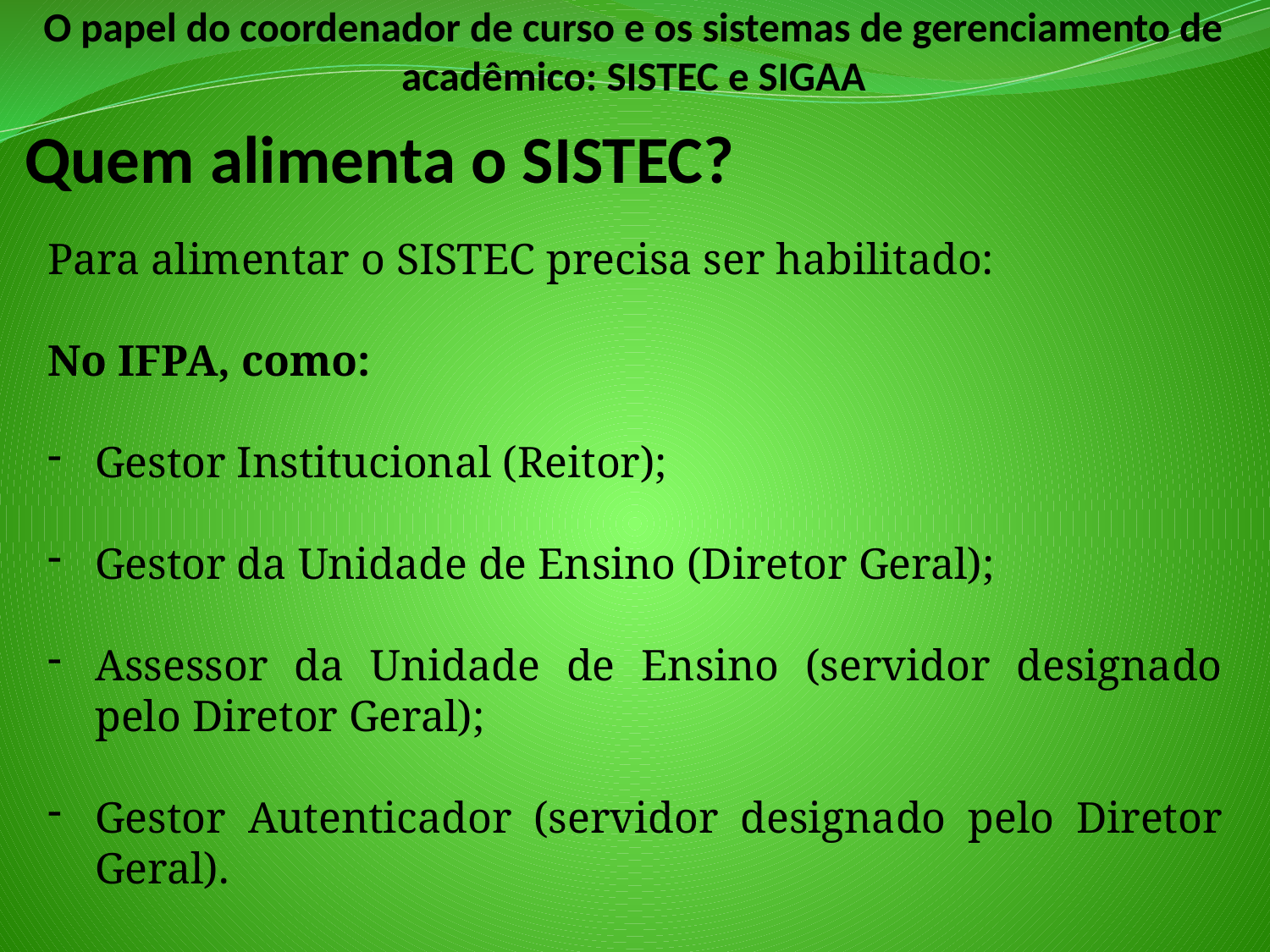

O papel do coordenador de curso e os sistemas de gerenciamento de acadêmico: SISTEC e SIGAA
# Quem alimenta o SISTEC?
Para alimentar o SISTEC precisa ser habilitado:

No IFPA, como:

Gestor Institucional (Reitor);

Gestor da Unidade de Ensino (Diretor Geral);

Assessor da Unidade de Ensino (servidor designado pelo Diretor Geral);

Gestor Autenticador (servidor designado pelo Diretor Geral).